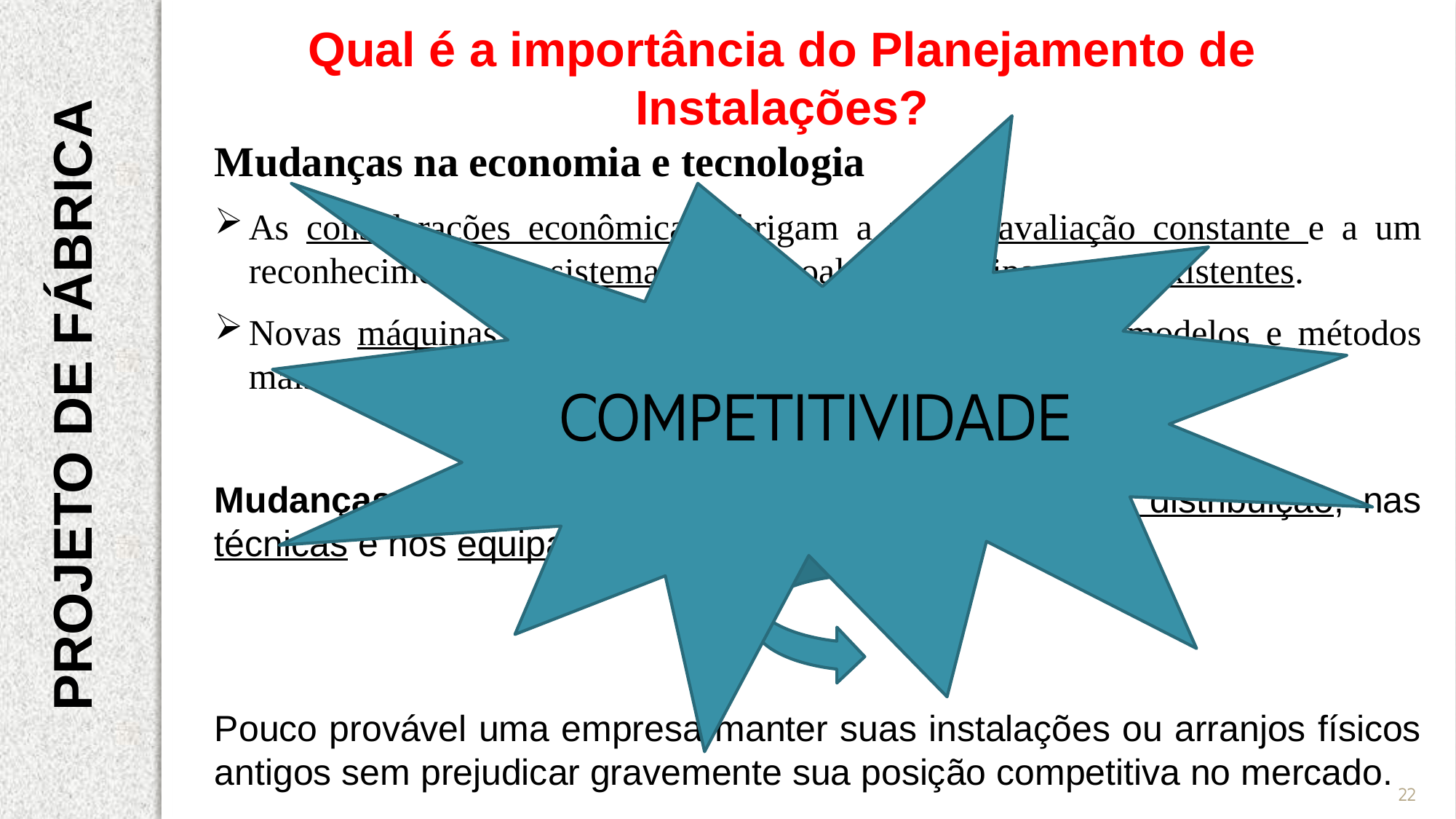

Qual é a importância do Planejamento de Instalações?
COMPETITIVIDADE
Mudanças na economia e tecnologia
As considerações econômicas obrigam a uma reavaliação constante e a um reconhecimento dos sistemas, do pessoal e dos equipamentos existentes.
Novas máquinas e novos processos tornam obsoletos os modelos e métodos mais antigos.
Nos dias atuais
Mudanças são rápidas nos sistemas de produção e distribuição, nas técnicas e nos equipamentos.

Pouco provável uma empresa manter suas instalações ou arranjos físicos antigos sem prejudicar gravemente sua posição competitiva no mercado.
PROJETO DE FÁBRICA

22